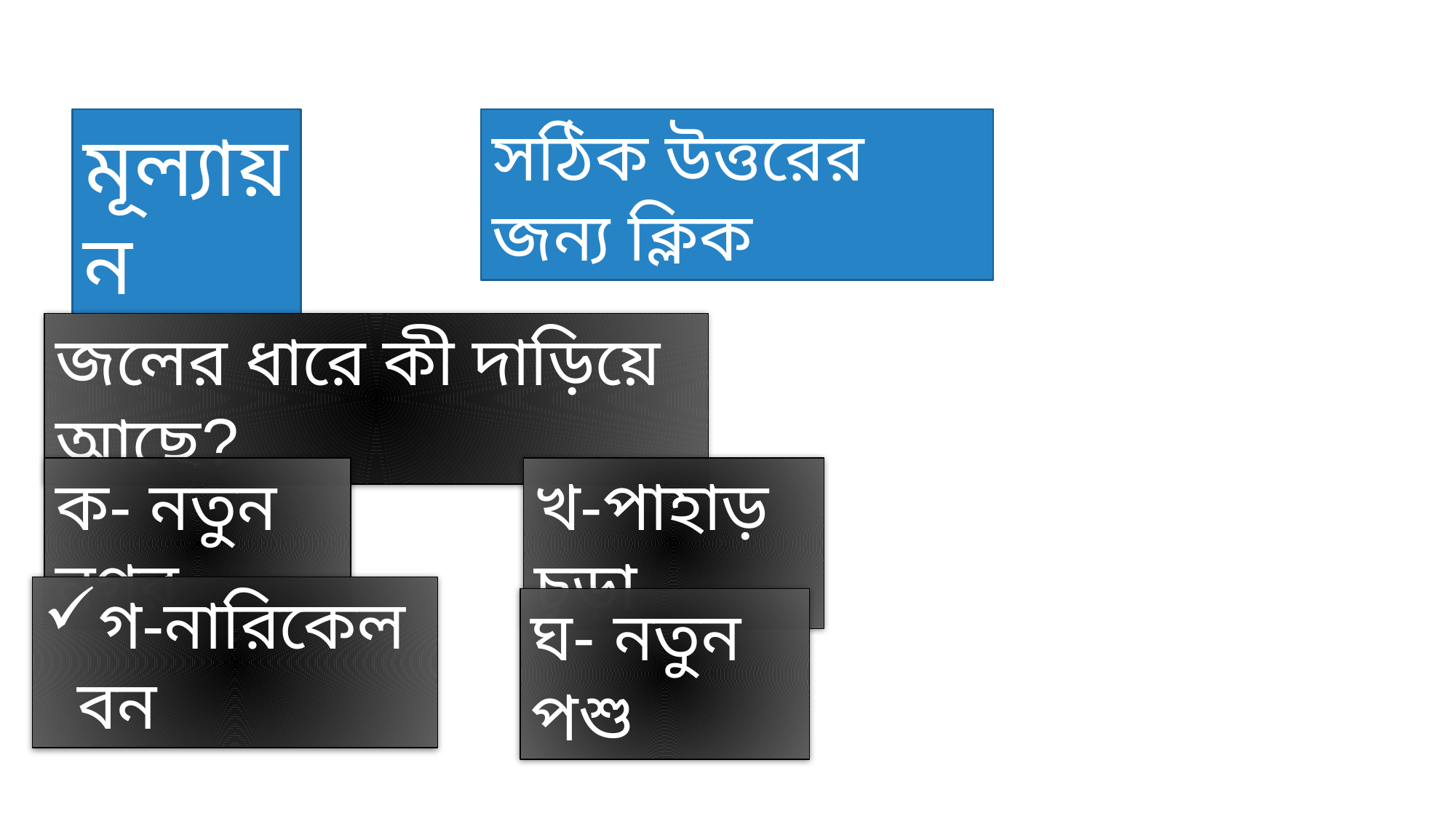

মূল্যায়ন
সঠিক উত্তরের জন্য ক্লিক
জলের ধারে কী দাড়িয়ে আছে?
ক- নতুন নগর
খ-পাহাড় চূড়া
গ-নারিকেল বন
ঘ- নতুন পশু